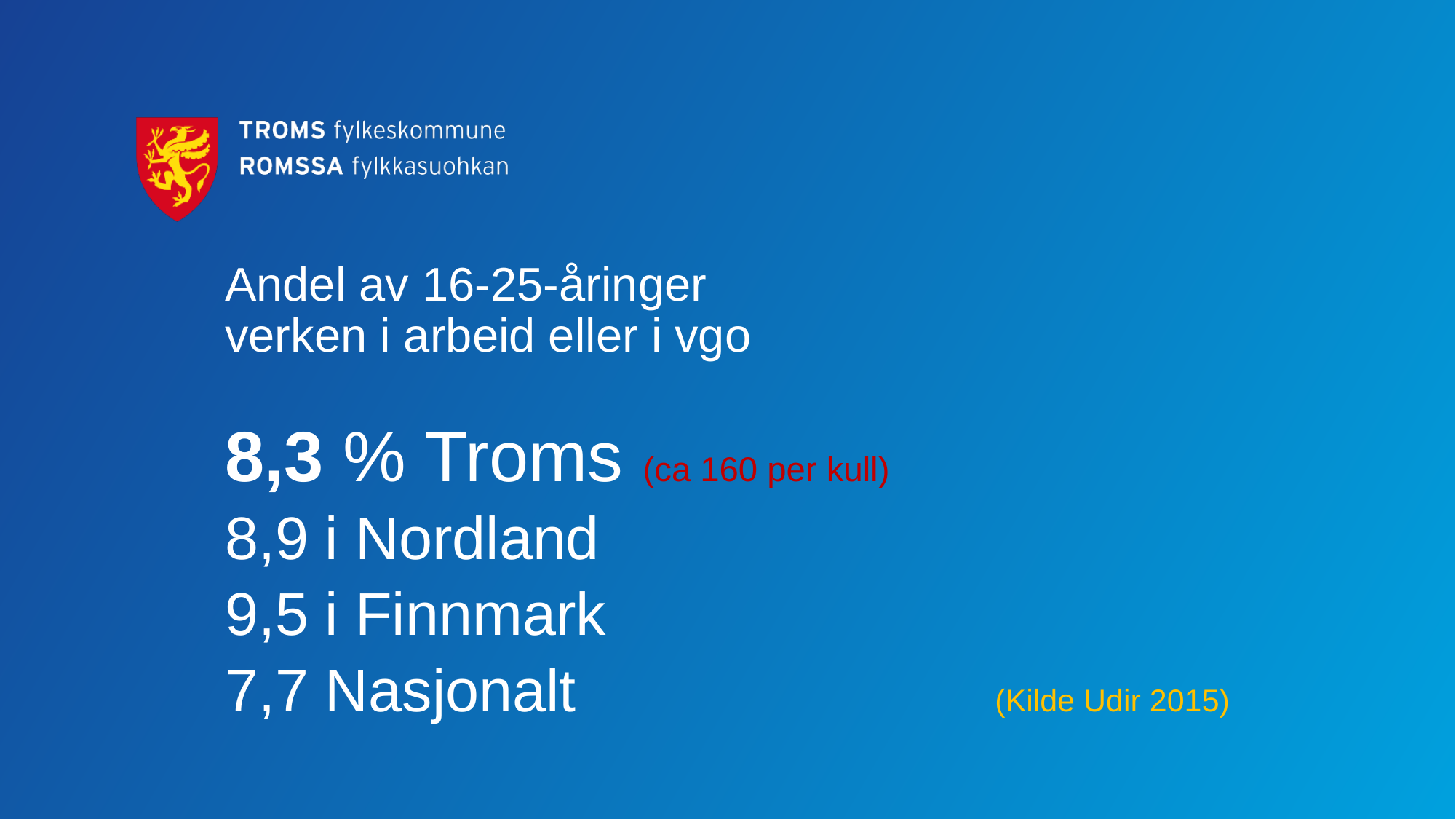

# Andel av 16-25-åringer verken i arbeid eller i vgo

8,3 % Troms (ca 160 per kull)
8,9 i Nordland
9,5 i Finnmark
7,7 Nasjonalt                         (Kilde Udir 2015)